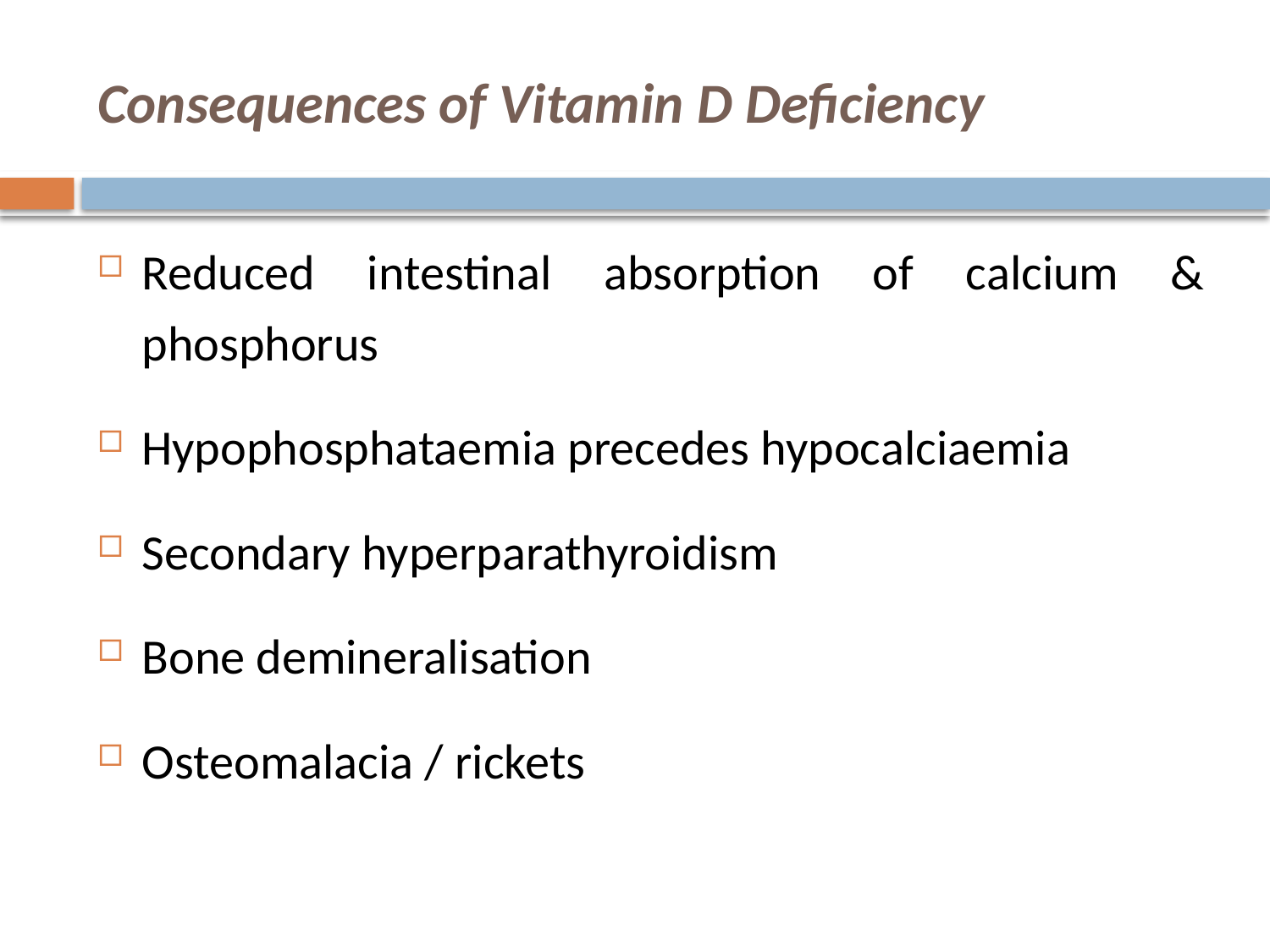

# Consequences of Vitamin D Deficiency
Reduced intestinal absorption of calcium & phosphorus
Hypophosphataemia precedes hypocalciaemia
Secondary hyperparathyroidism
Bone demineralisation
Osteomalacia / rickets